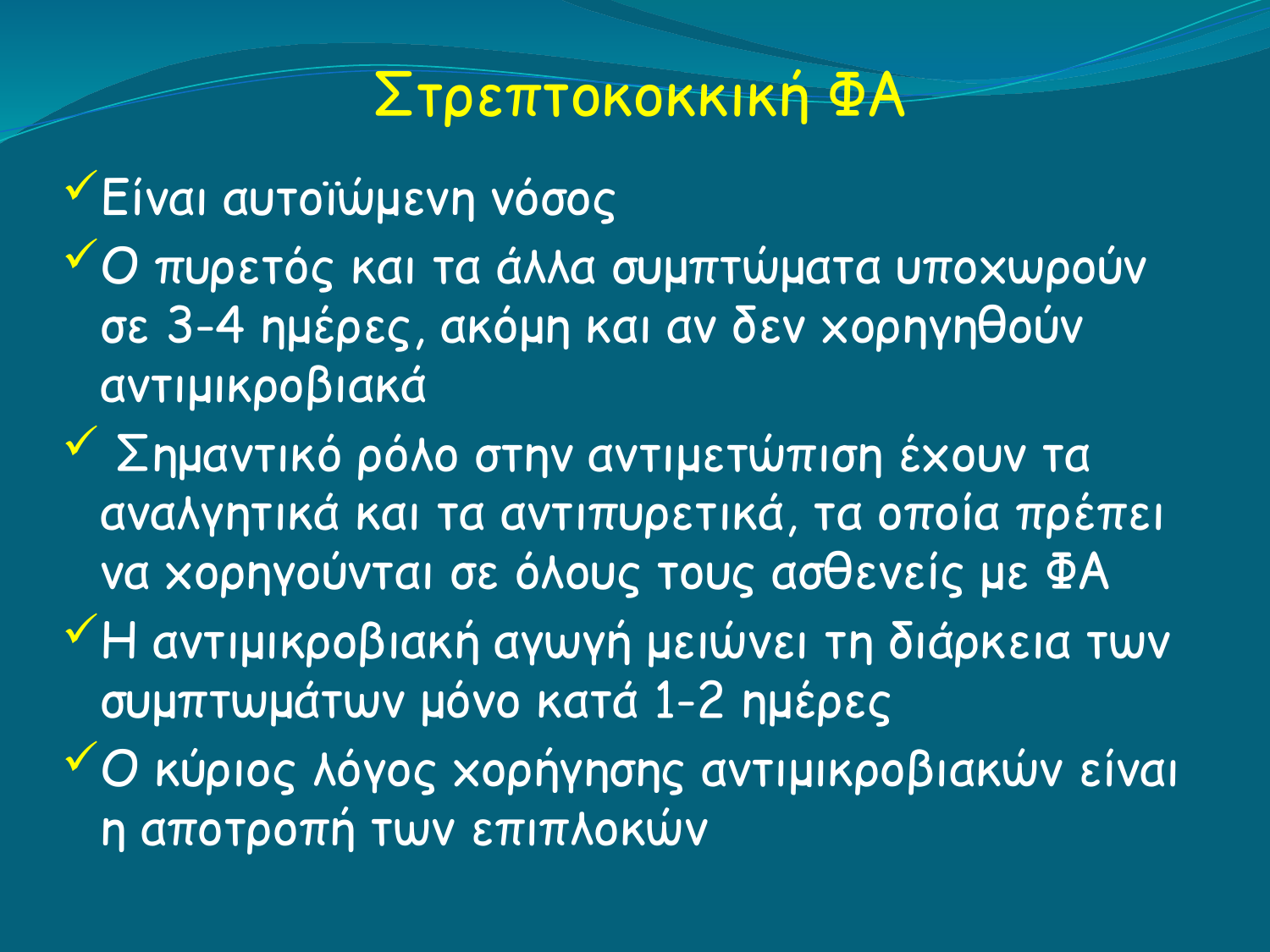

# Στρεπτοκοκκική ΦΑ
Είναι αυτοϊώμενη νόσος
Ο πυρετός και τα άλλα συμπτώματα υποχωρούν σε 3-4 ημέρες, ακόμη και αν δεν χορηγηθούν αντιμικροβιακά
 Σημαντικό ρόλο στην αντιμετώπιση έχουν τα αναλγητικά και τα αντιπυρετικά, τα οποία πρέπει να χορηγούνται σε όλους τους ασθενείς με ΦΑ
Η αντιμικροβιακή αγωγή μειώνει τη διάρκεια των συμπτωμάτων μόνο κατά 1-2 ημέρες
Ο κύριος λόγος χορήγησης αντιμικροβιακών είναι η αποτροπή των επιπλοκών